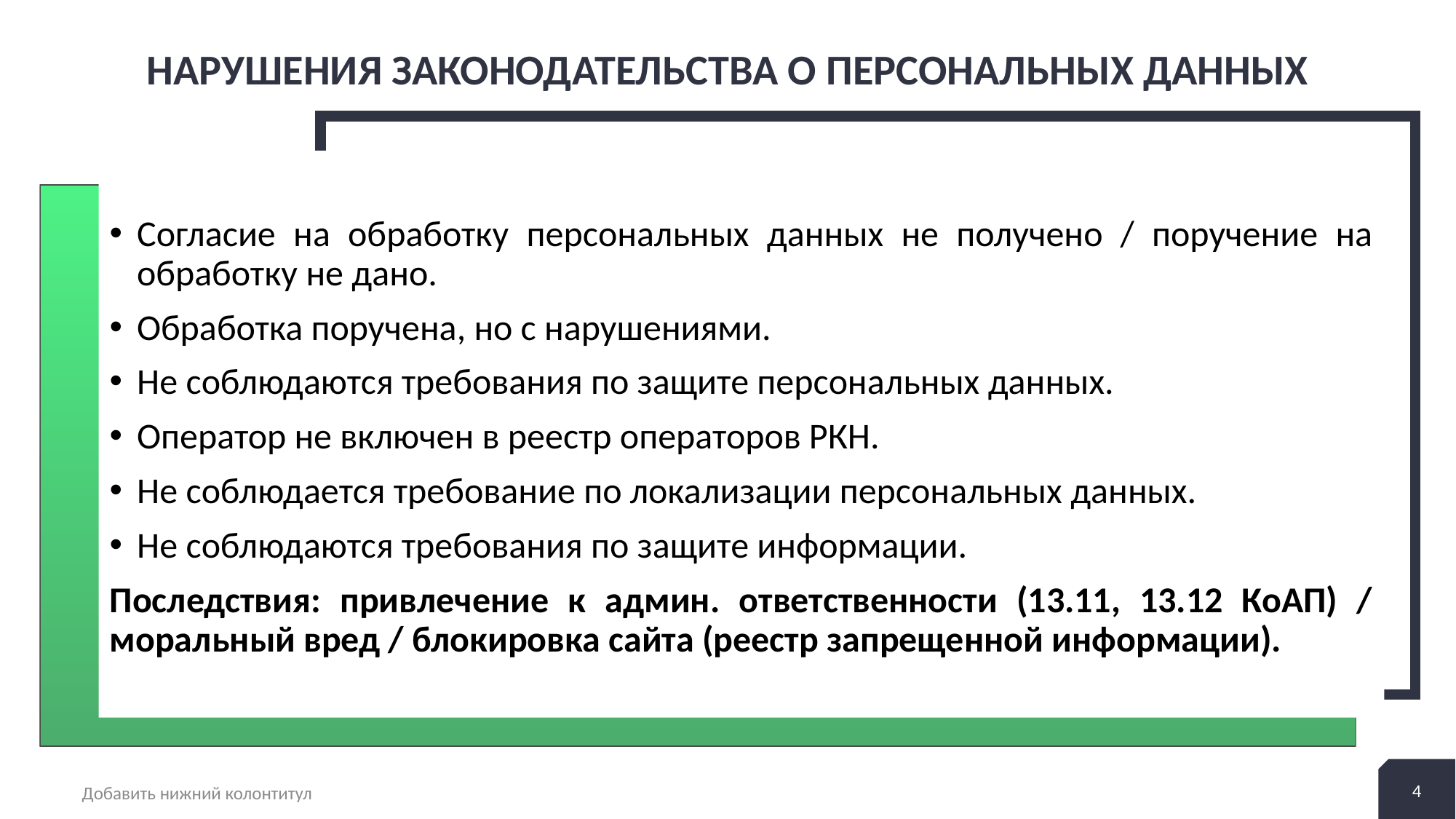

# нарушения законодательства о персональных данных

Согласие на обработку персональных данных не получено / поручение на обработку не дано.
Обработка поручена, но с нарушениями.
Не соблюдаются требования по защите персональных данных.
Оператор не включен в реестр операторов РКН.
Не соблюдается требование по локализации персональных данных.
Не соблюдаются требования по защите информации.
Последствия: привлечение к админ. ответственности (13.11, 13.12 КоАП) / моральный вред / блокировка сайта (реестр запрещенной информации).
4
Добавить нижний колонтитул